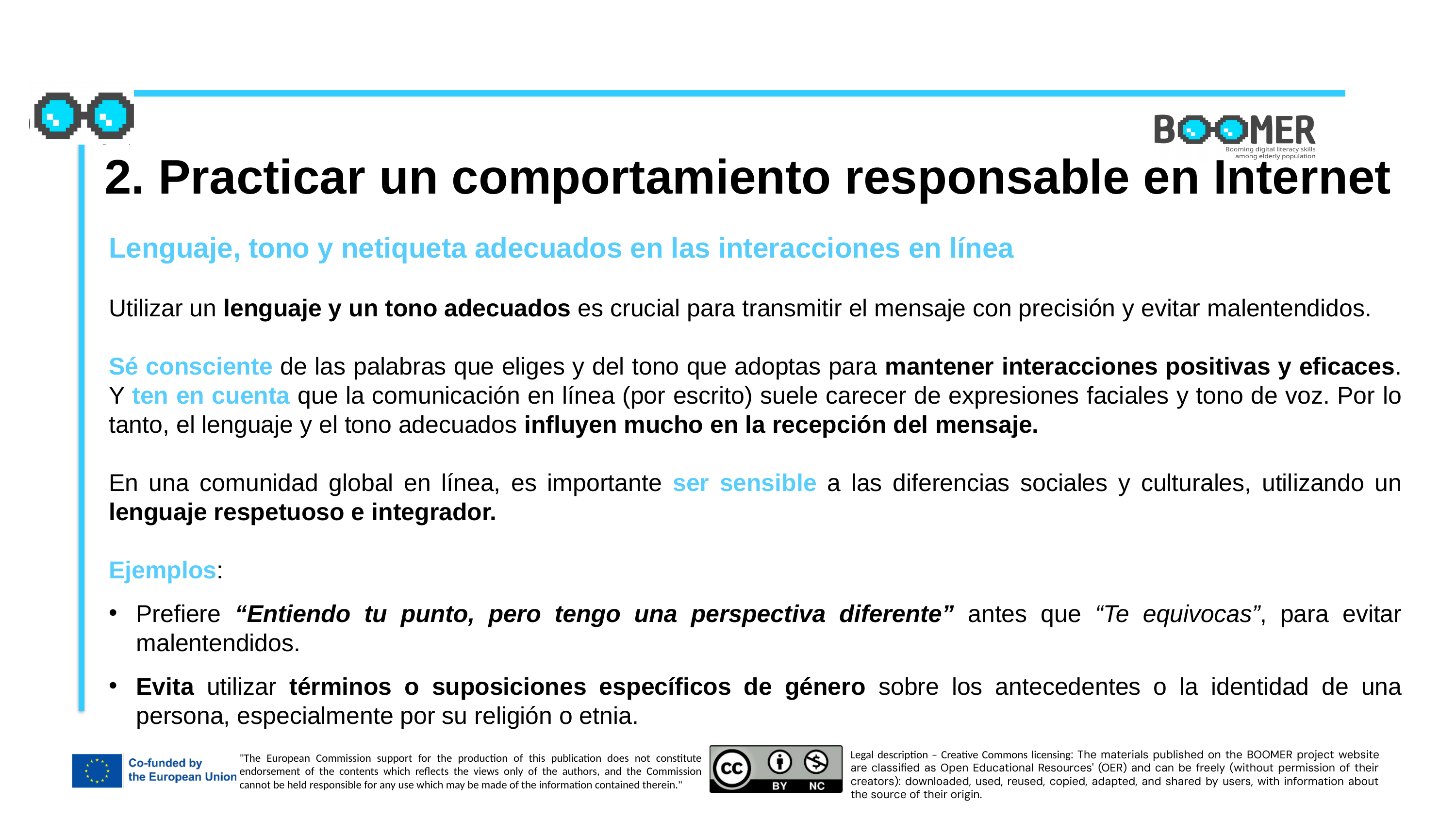

2. Practicar un comportamiento responsable en Internet
Lenguaje, tono y netiqueta adecuados en las interacciones en línea

Utilizar un lenguaje y un tono adecuados es crucial para transmitir el mensaje con precisión y evitar malentendidos.

Sé consciente de las palabras que eliges y del tono que adoptas para mantener interacciones positivas y eficaces. Y ten en cuenta que la comunicación en línea (por escrito) suele carecer de expresiones faciales y tono de voz. Por lo tanto, el lenguaje y el tono adecuados influyen mucho en la recepción del mensaje.

En una comunidad global en línea, es importante ser sensible a las diferencias sociales y culturales, utilizando un lenguaje respetuoso e integrador.

Ejemplos:

Prefiere “Entiendo tu punto, pero tengo una perspectiva diferente” antes que “Te equivocas”, para evitar malentendidos.

Evita utilizar términos o suposiciones específicos de género sobre los antecedentes o la identidad de una persona, especialmente por su religión o etnia.